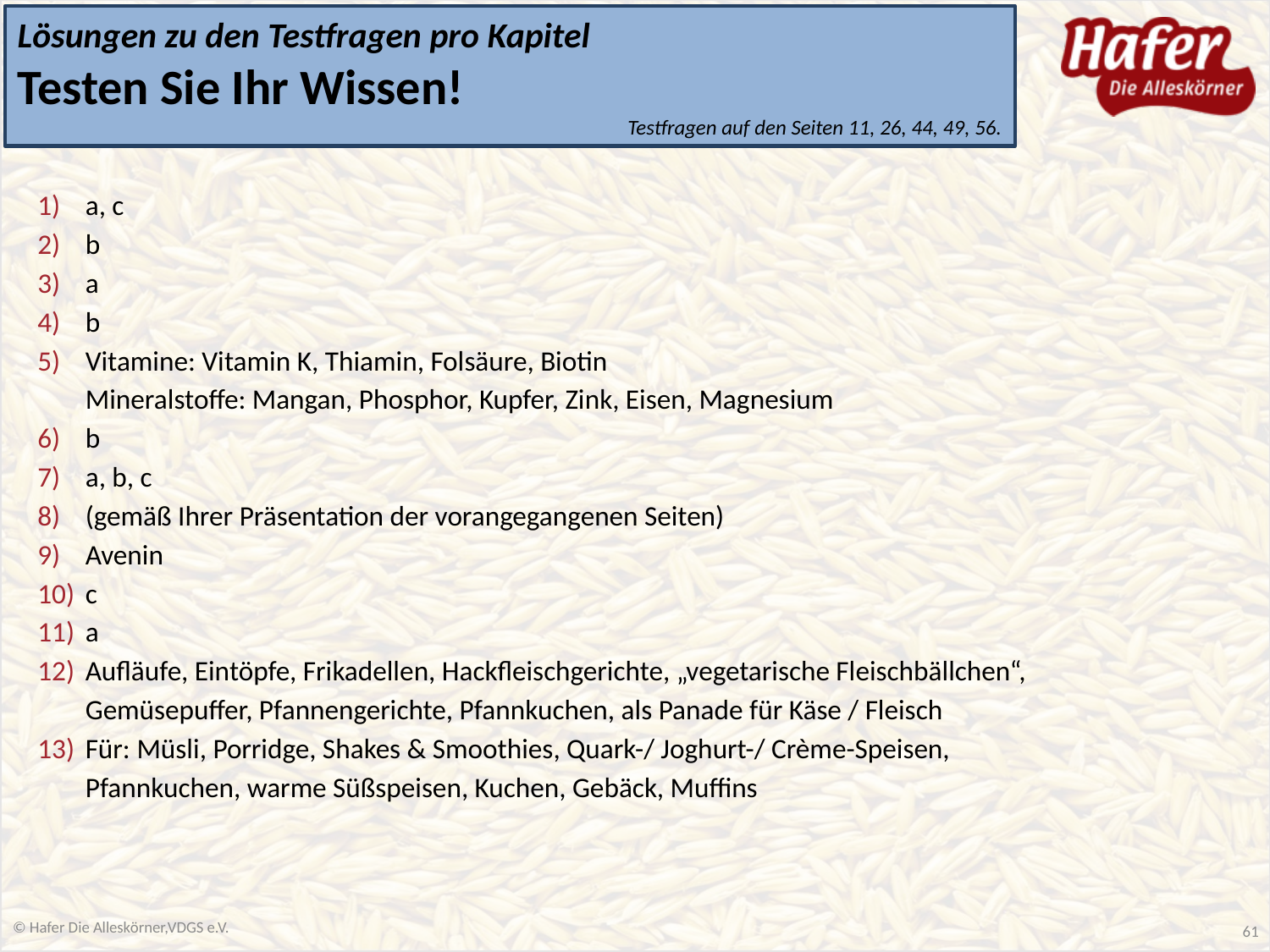

Lösungen zu den Testfragen pro Kapitel
Testen Sie Ihr Wissen!
Testfragen auf den Seiten 11, 26, 44, 49, 56.
a, c
b
a
b
Vitamine: Vitamin K, Thiamin, Folsäure, Biotin
Mineralstoffe: Mangan, Phosphor, Kupfer, Zink, Eisen, Magnesium
b
a, b, c
(gemäß Ihrer Präsentation der vorangegangenen Seiten)
Avenin
c
a
Aufläufe, Eintöpfe, Frikadellen, Hackfleischgerichte, „vegetarische Fleischbällchen“, Gemüsepuffer, Pfannengerichte, Pfannkuchen, als Panade für Käse / Fleisch
Für: Müsli, Porridge, Shakes & Smoothies, Quark-/ Joghurt-/ Crème-Speisen, Pfannkuchen, warme Süßspeisen, Kuchen, Gebäck, Muffins

© Hafer Die Alleskörner,VDGS e.V.
61